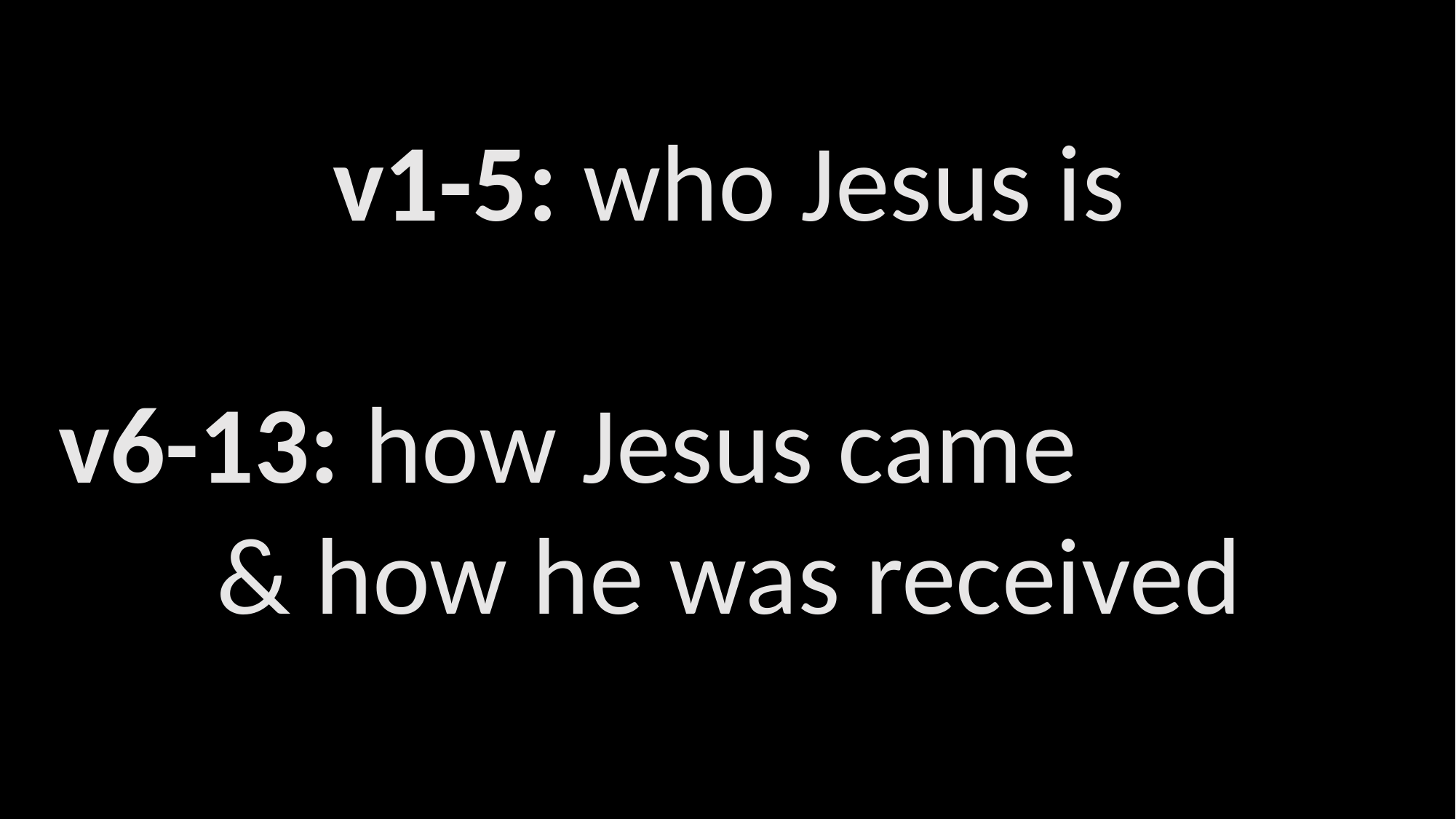

v1-5: who Jesus is

v6-13: how Jesus came              & how he was received